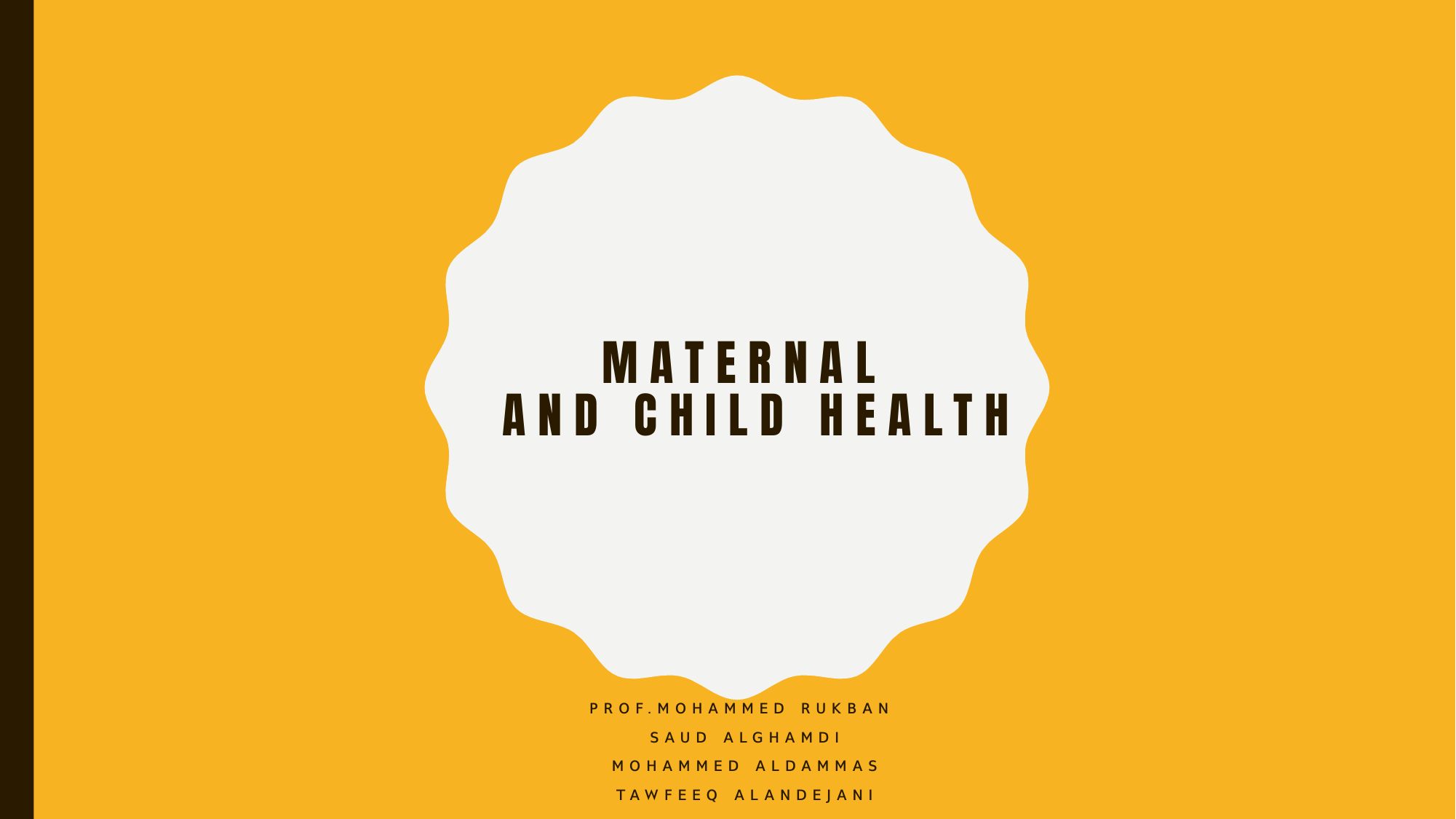

# MATERNAL AND CHILD HEALTH
PROF.MOHAMMED RUKBAN
SAUD ALGHAMDI
MOHAMMED ALDAMMAS
TAWFEEQ ALANDEJANI